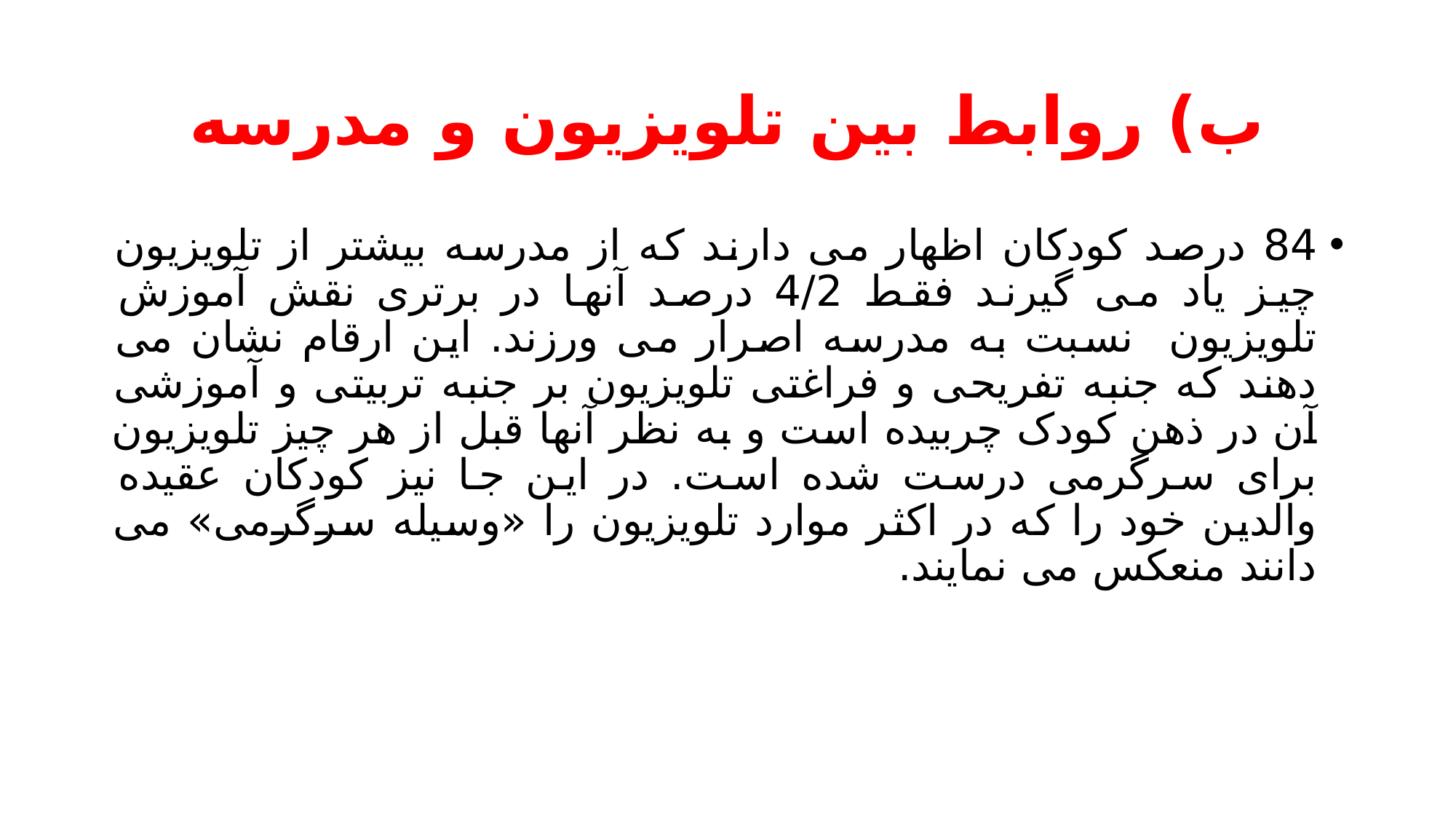

# ب) روابط بین تلویزیون و مدرسه
84 درصد کودکان اظهار می دارند که از مدرسه بیشتر از تلویزیون چیز یاد می گیرند فقط 4/2 درصد آنها در برتری نقش آموزش تلویزیون  نسبت به مدرسه اصرار می ورزند. این ارقام نشان می دهند که جنبه تفریحی و فراغتی تلویزیون بر جنبه تربیتی و آموزشی آن در ذهن کودک چربیده است و به نظر آنها قبل از هر چیز تلویزیون برای سرگرمی درست شده است. در این جا نیز کودکان عقیده والدین خود را که در اکثر موارد تلویزیون را «وسیله سرگرمی» می دانند منعکس می نمایند.